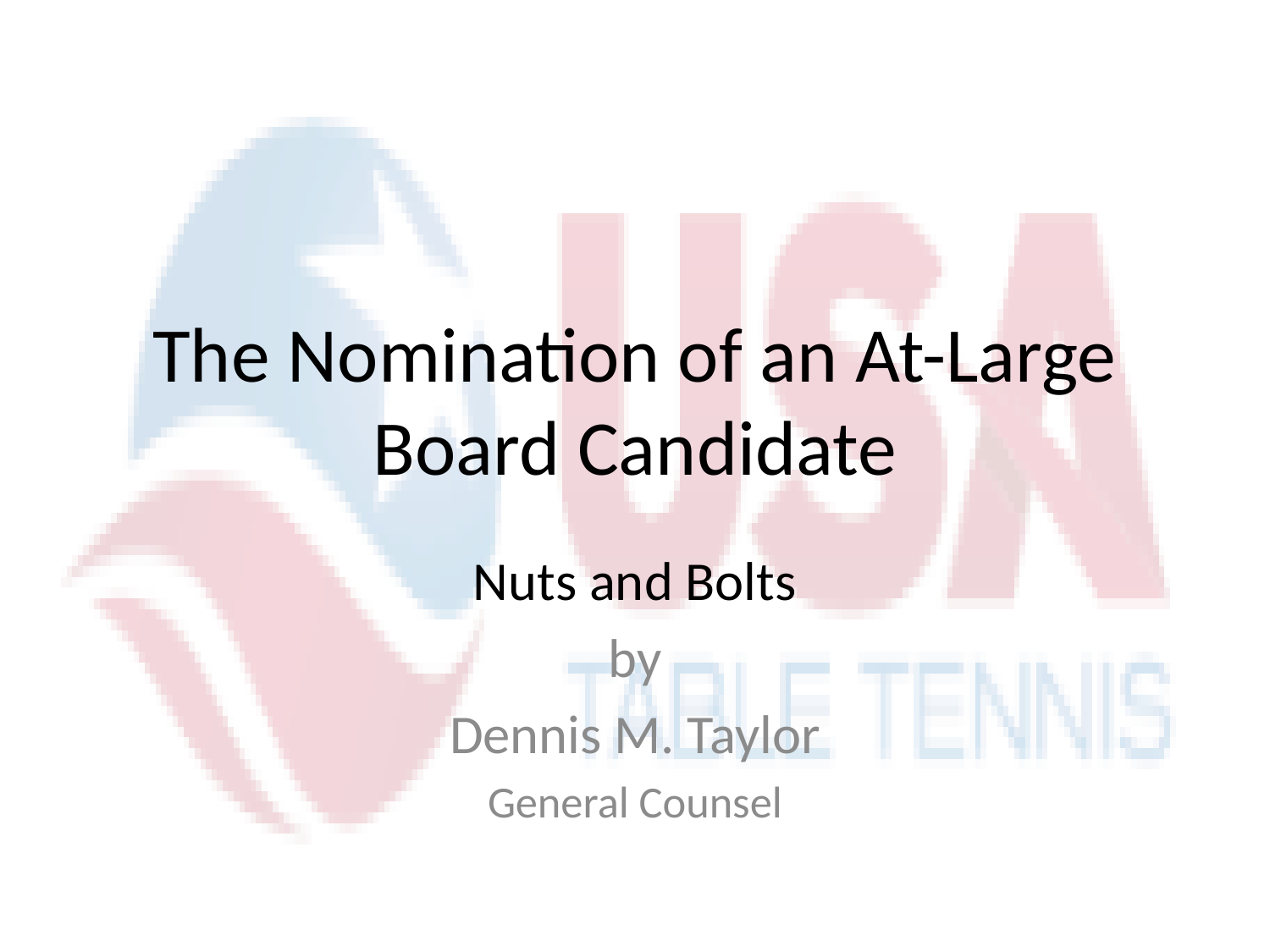

# The Nomination of an At-Large Board Candidate
Nuts and Bolts
by
Dennis M. Taylor
General Counsel